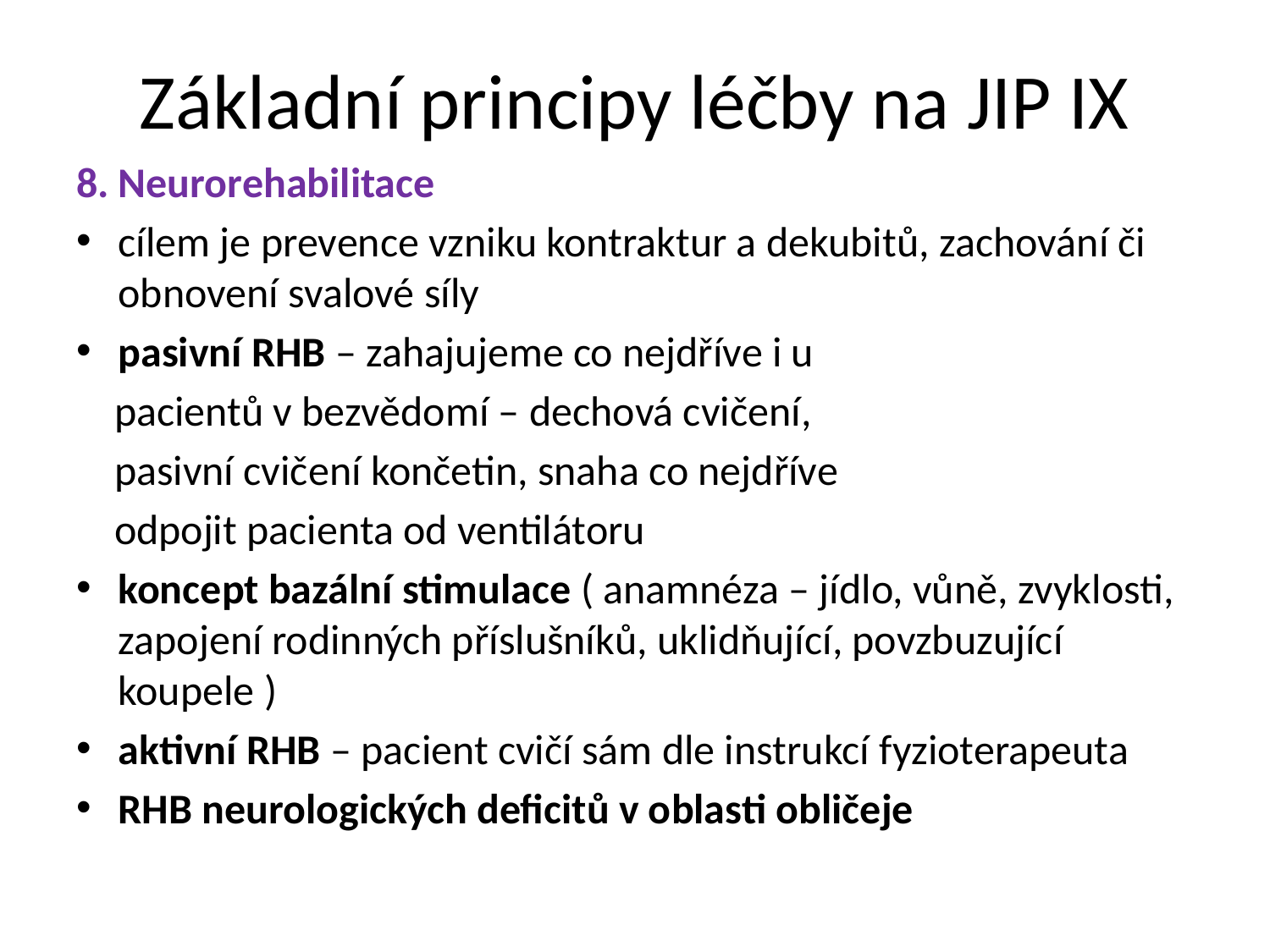

# Základní principy léčby na JIP IX
8. Neurorehabilitace
cílem je prevence vzniku kontraktur a dekubitů, zachování či obnovení svalové síly
pasivní RHB – zahajujeme co nejdříve i u
    pacientů v bezvědomí – dechová cvičení,
    pasivní cvičení končetin, snaha co nejdříve
    odpojit pacienta od ventilátoru
koncept bazální stimulace ( anamnéza – jídlo, vůně, zvyklosti, zapojení rodinných příslušníků, uklidňující, povzbuzující koupele )
aktivní RHB – pacient cvičí sám dle instrukcí fyzioterapeuta
RHB neurologických deficitů v oblasti obličeje